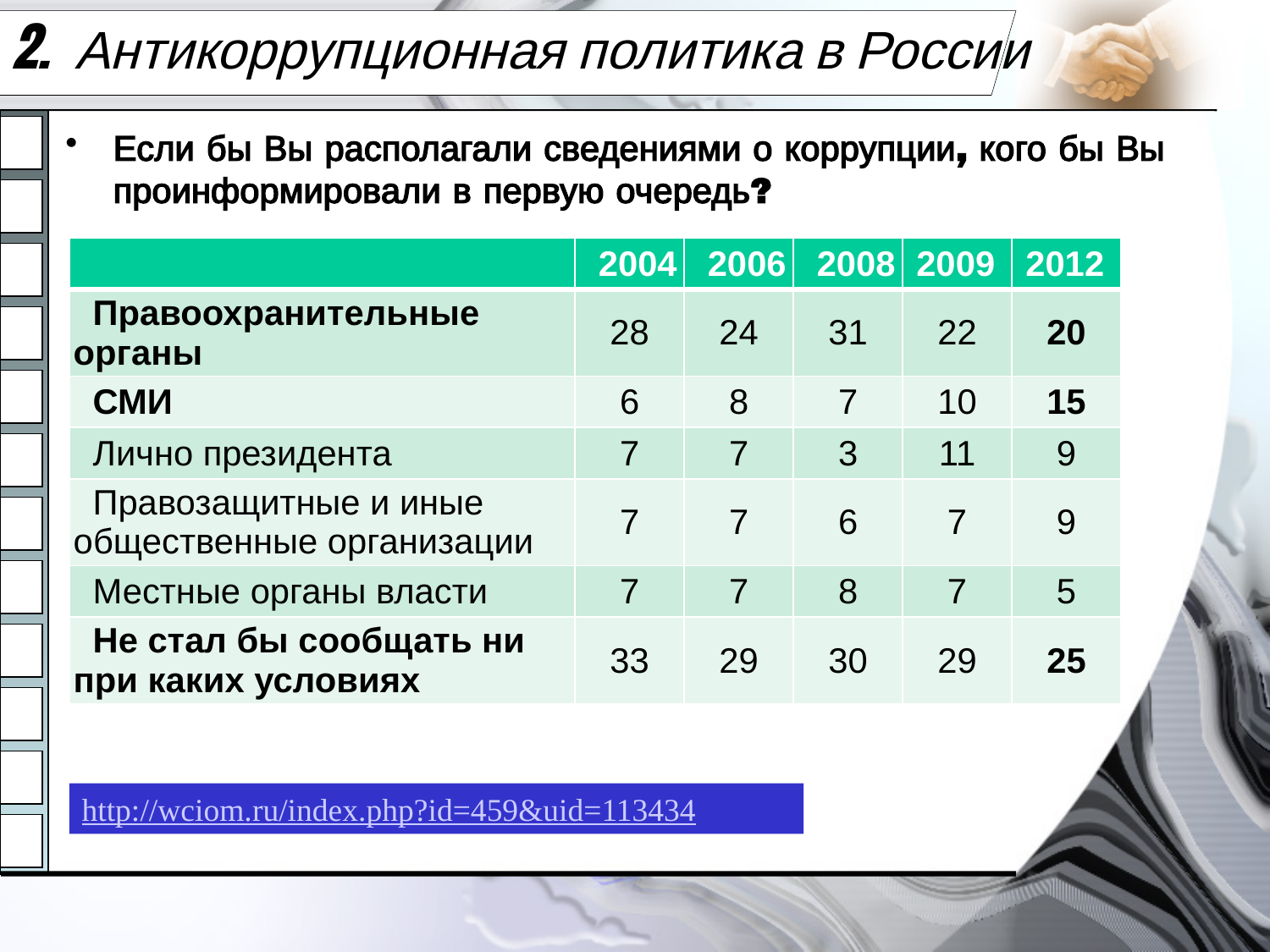

# 2.  Антикоррупционная политика в России
Если бы Вы располагали сведениями о коррупции, кого бы Вы проинформировали в первую очередь?
|  | 2004 | 2006 | 2008 | 2009 | 2012 |
| --- | --- | --- | --- | --- | --- |
| Правоохранительные органы | 28 | 24 | 31 | 22 | 20 |
| СМИ | 6 | 8 | 7 | 10 | 15 |
| Лично президента | 7 | 7 | 3 | 11 | 9 |
| Правозащитные и иные общественные организации | 7 | 7 | 6 | 7 | 9 |
| Местные органы власти | 7 | 7 | 8 | 7 | 5 |
| Не стал бы сообщать ни при каких условиях | 33 | 29 | 30 | 29 | 25 |
http://wciom.ru/index.php?id=459&uid=113434